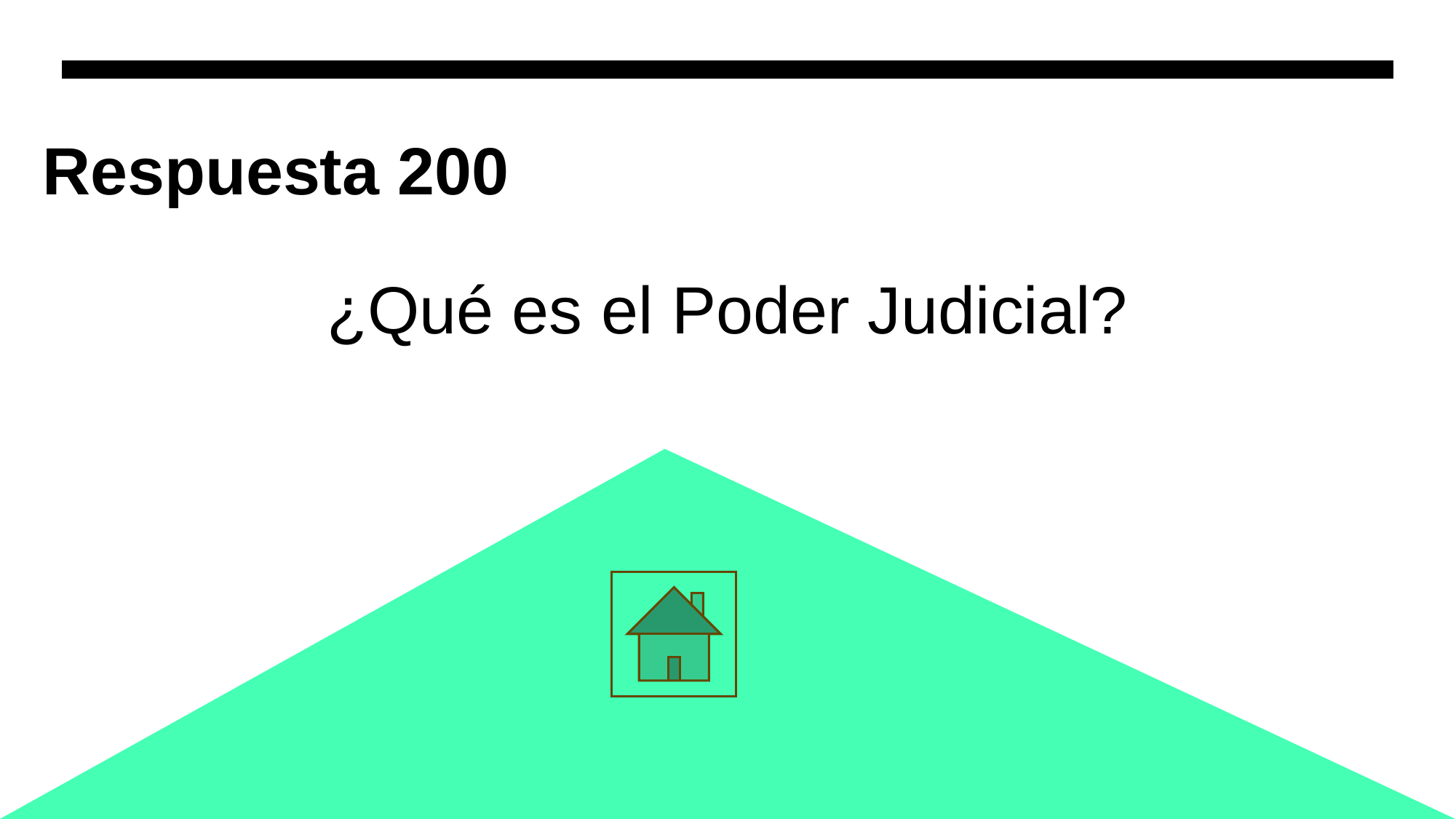

# Respuesta 200
¿Qué es el Poder Judicial?